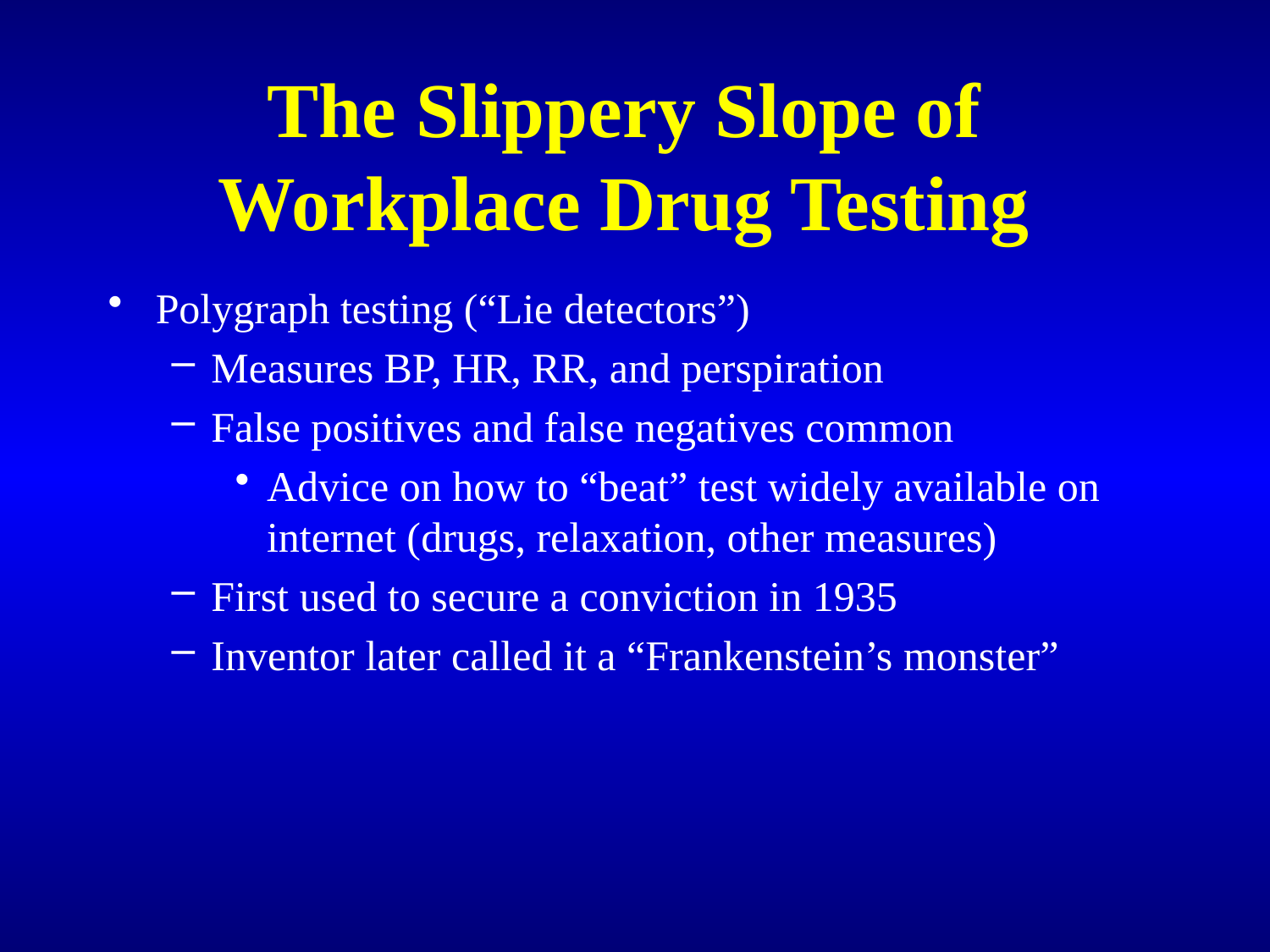

# The Slippery Slope of Workplace Drug Testing
Polygraph testing (“Lie detectors”)
Measures BP, HR, RR, and perspiration
False positives and false negatives common
Advice on how to “beat” test widely available on internet (drugs, relaxation, other measures)
First used to secure a conviction in 1935
Inventor later called it a “Frankenstein’s monster”